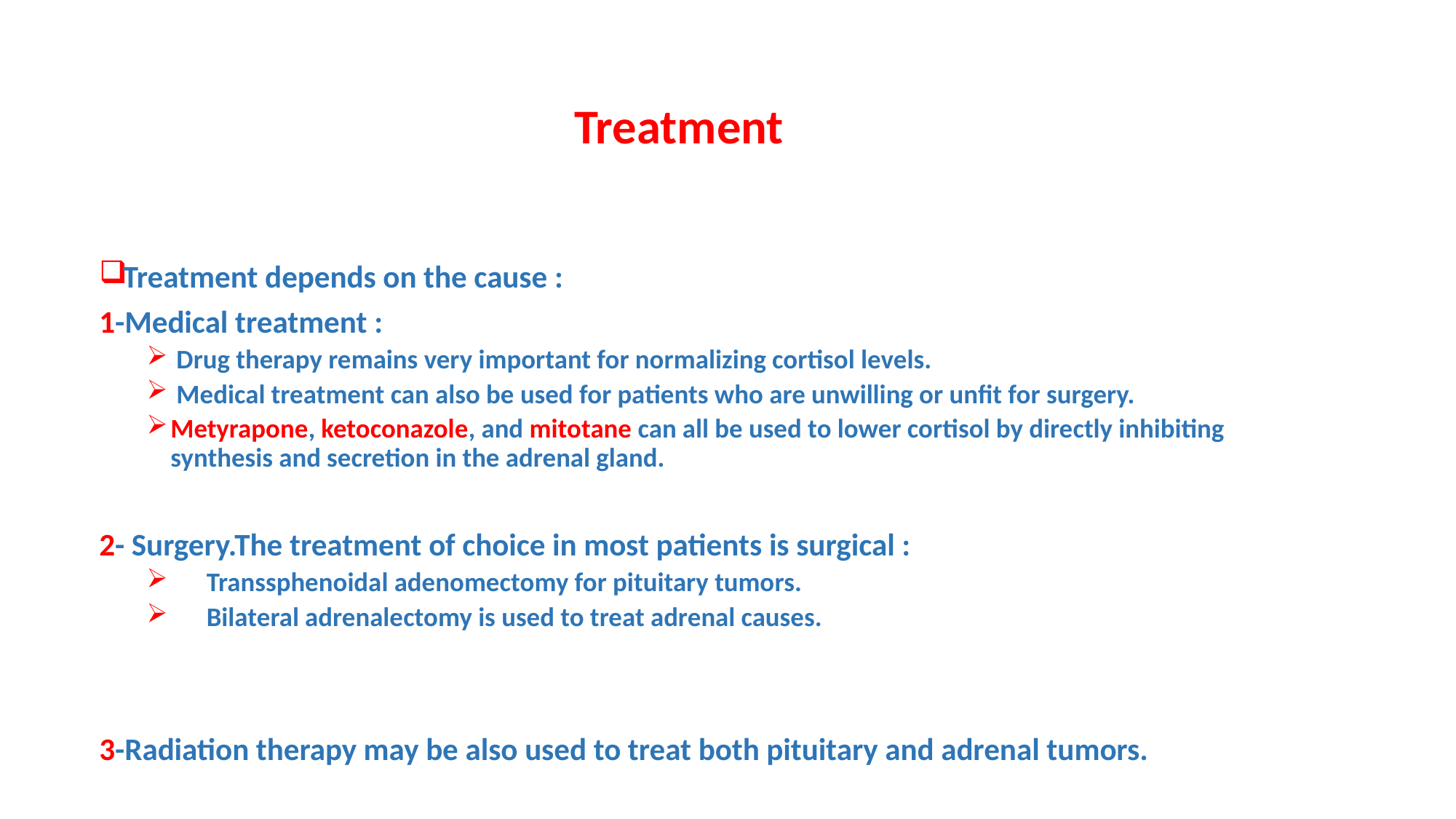

Treatment

Treatment depends on the cause :
1-Medical treatment :
 Drug therapy remains very important for normalizing cortisol levels.
 Medical treatment can also be used for patients who are unwilling or unfit for surgery.
Metyrapone, ketoconazole, and mitotane can all be used to lower cortisol by directly inhibiting synthesis and secretion in the adrenal gland.

2- Surgery.The treatment of choice in most patients is surgical :
      Transsphenoidal adenomectomy for pituitary tumors.
      Bilateral adrenalectomy is used to treat adrenal causes.

3-Radiation therapy may be also used to treat both pituitary and adrenal tumors.